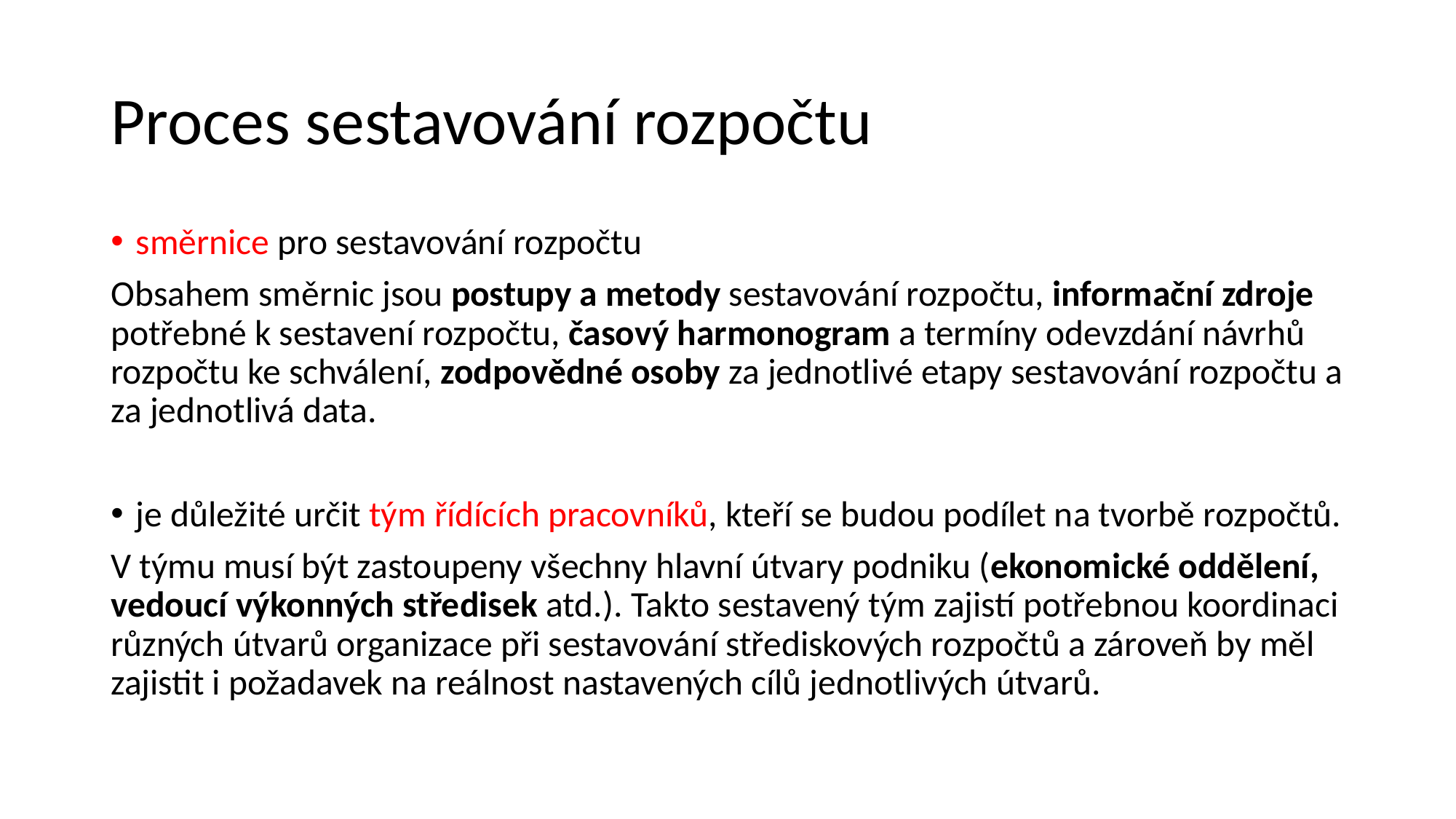

# Proces sestavování rozpočtu
směrnice pro sestavování rozpočtu
Obsahem směrnic jsou postupy a metody sestavování rozpočtu, informační zdroje potřebné k sestavení rozpočtu, časový harmonogram a termíny odevzdání návrhů rozpočtu ke schválení, zodpovědné osoby za jednotlivé etapy sestavování rozpočtu a za jednotlivá data.

je důležité určit tým řídících pracovníků, kteří se budou podílet na tvorbě rozpočtů.
V týmu musí být zastoupeny všechny hlavní útvary podniku (ekonomické oddělení, vedoucí výkonných středisek atd.). Takto sestavený tým zajistí potřebnou koordinaci různých útvarů organizace při sestavování střediskových rozpočtů a zároveň by měl zajistit i požadavek na reálnost nastavených cílů jednotlivých útvarů.